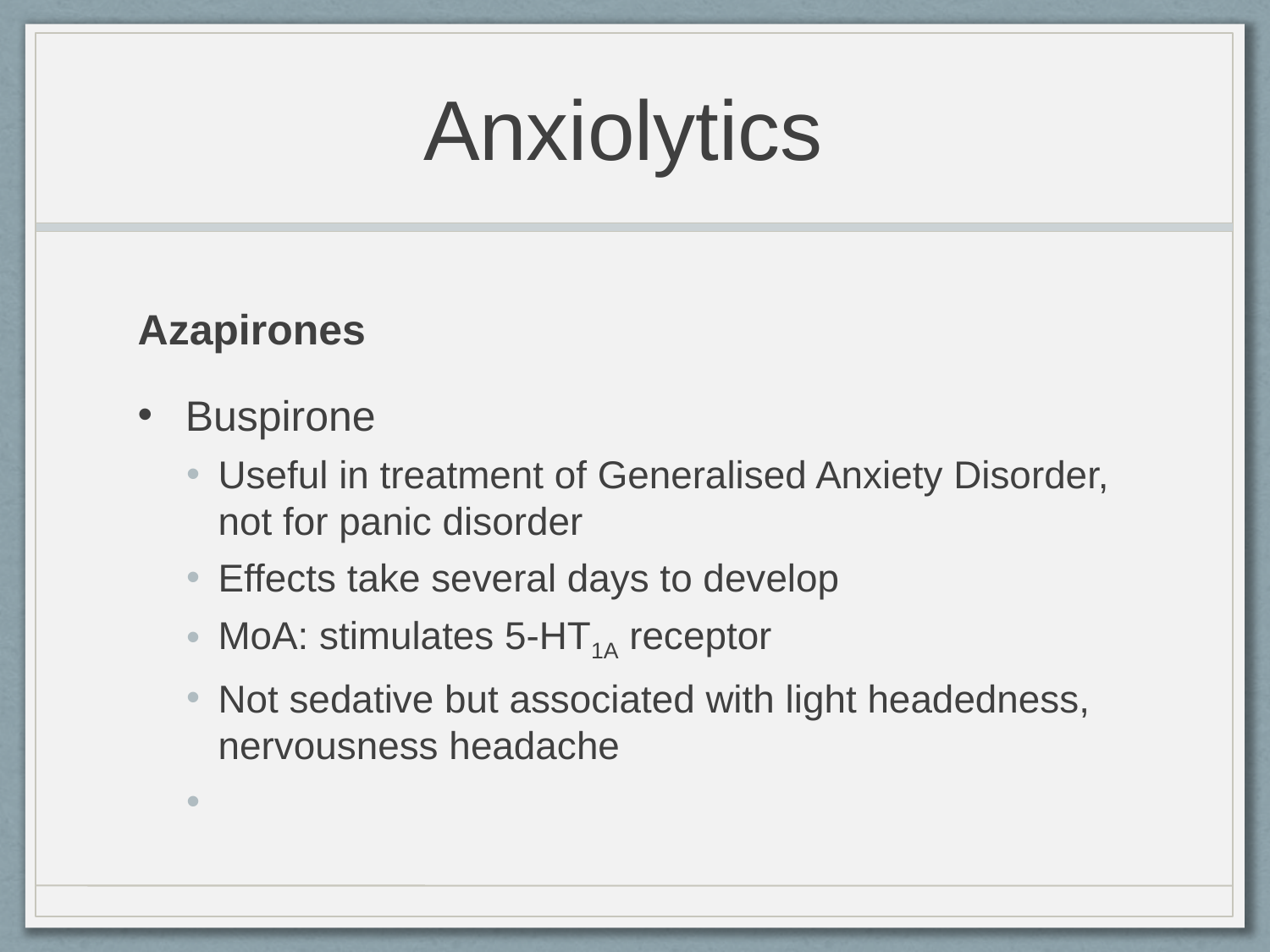

# Anxiolytics
Azapirones
Buspirone
Useful in treatment of Generalised Anxiety Disorder, not for panic disorder
Effects take several days to develop
MoA: stimulates 5-HT1A receptor
Not sedative but associated with light headedness, nervousness headache